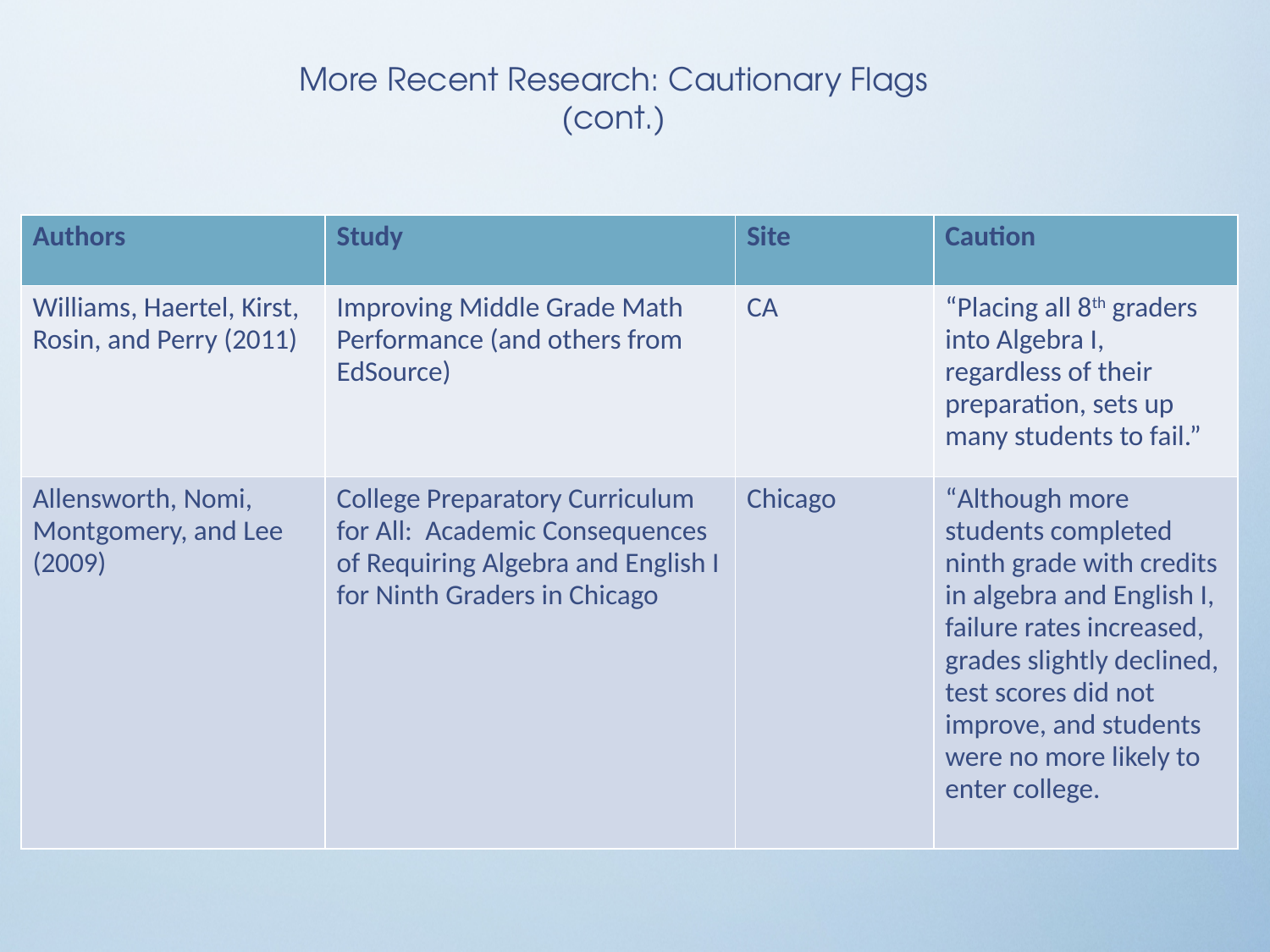

More Recent Research: Cautionary Flags (cont.)
| Authors | Study | Site | Caution |
| --- | --- | --- | --- |
| Williams, Haertel, Kirst, Rosin, and Perry (2011) | Improving Middle Grade Math Performance (and others from EdSource) | CA | “Placing all 8th graders into Algebra I, regardless of their preparation, sets up many students to fail.” |
| Allensworth, Nomi, Montgomery, and Lee (2009) | College Preparatory Curriculum for All: Academic Consequences of Requiring Algebra and English I for Ninth Graders in Chicago | Chicago | “Although more students completed ninth grade with credits in algebra and English I, failure rates increased, grades slightly declined, test scores did not improve, and students were no more likely to enter college. |